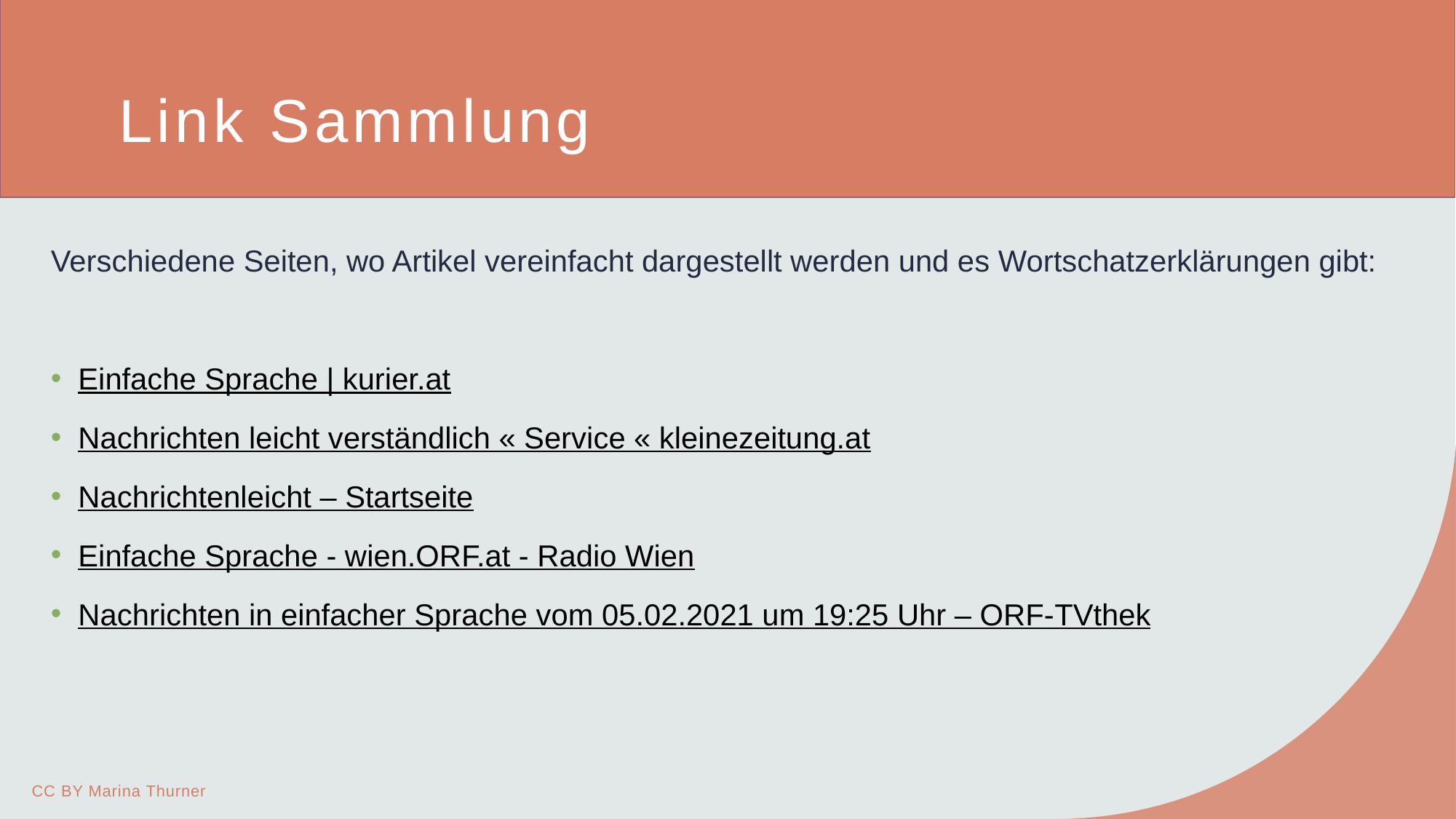

Link Sammlung
# na
Verschiedene Seiten, wo Artikel vereinfacht dargestellt werden und es Wortschatzerklärungen gibt:

Einfache Sprache | kurier.at
Nachrichten leicht verständlich « Service « kleinezeitung.at
Nachrichtenleicht – Startseite
Einfache Sprache - wien.ORF.at - Radio Wien
Nachrichten in einfacher Sprache vom 05.02.2021 um 19:25 Uhr – ORF-TVthek
CC BY Marina Thurner